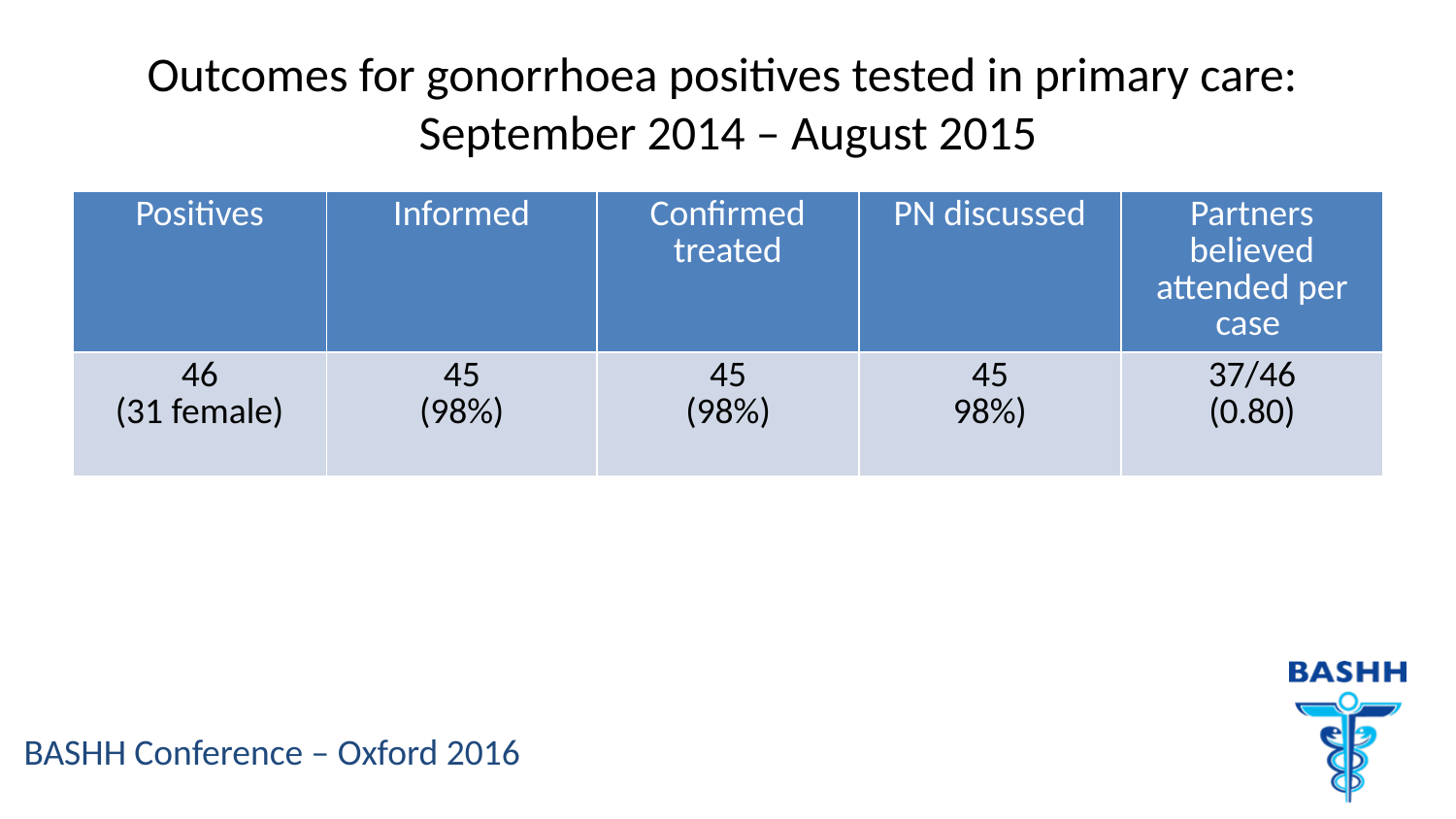

# Outcomes for gonorrhoea positives tested in primary care: September 2014 – August 2015
| Positives | Informed | Confirmed treated | PN discussed | Partners believed attended per case |
| --- | --- | --- | --- | --- |
| 46 (31 female) | 45 (98%) | 45 (98%) | 45 98%) | 37/46 (0.80) |